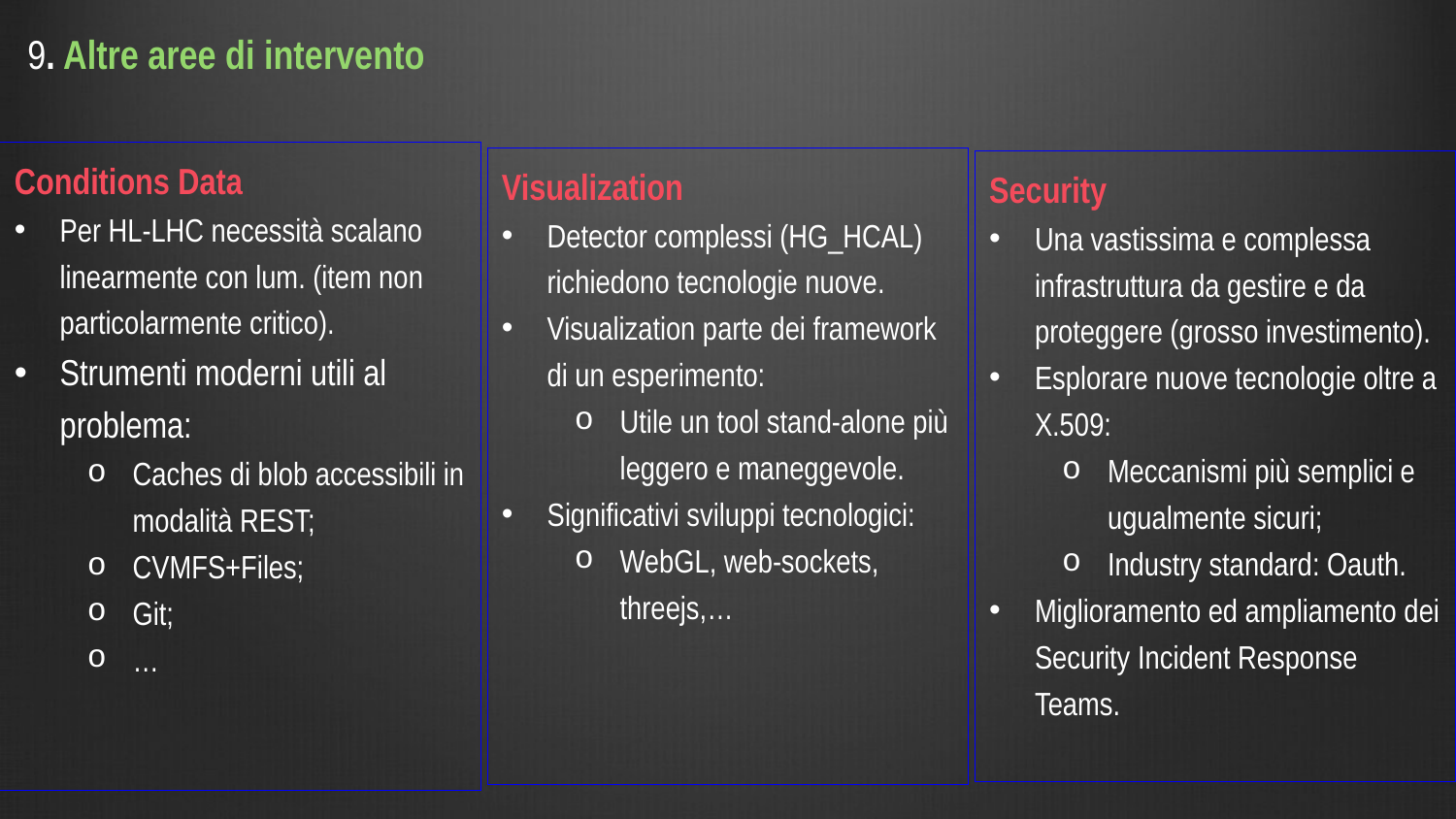

9. Altre aree di intervento
Conditions Data
Per HL-LHC necessità scalano linearmente con lum. (item non particolarmente critico).
Strumenti moderni utili al problema:
Caches di blob accessibili in modalità REST;
CVMFS+Files;
Git;
…

Visualization
Detector complessi (HG_HCAL) richiedono tecnologie nuove.
Visualization parte dei framework di un esperimento:
Utile un tool stand-alone più leggero e maneggevole.
Significativi sviluppi tecnologici:
WebGL, web-sockets, threejs,…

Security
Una vastissima e complessa infrastruttura da gestire e da proteggere (grosso investimento).
Esplorare nuove tecnologie oltre a X.509:
Meccanismi più semplici e ugualmente sicuri;
Industry standard: Oauth.
Miglioramento ed ampliamento dei Security Incident Response Teams.